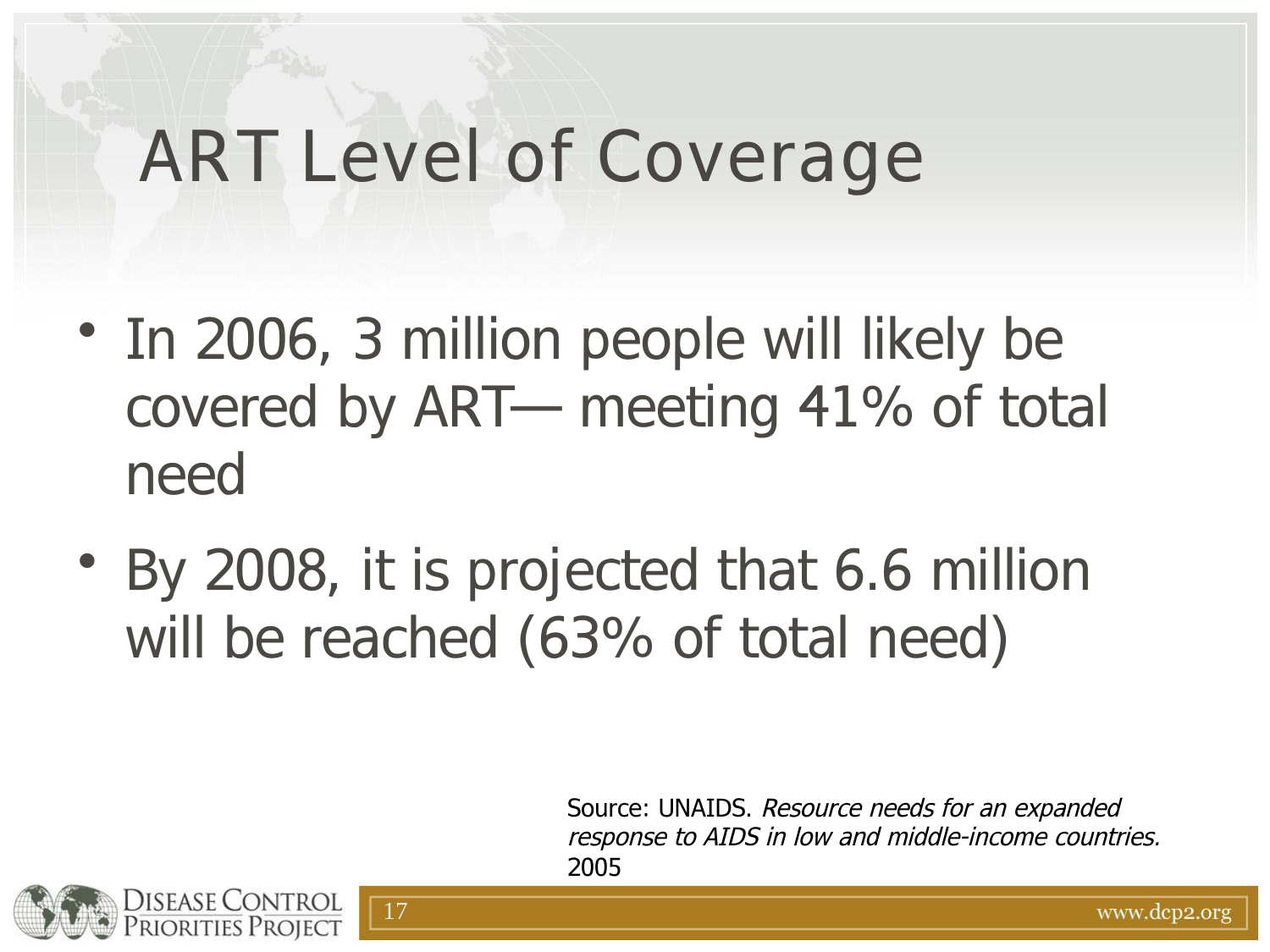

# ART Level of Coverage
In 2006, 3 million people will likely be covered by ART— meeting 41% of total need
By 2008, it is projected that 6.6 million
will be reached (63% of total need)
Source: UNAIDS. Resource needs for an expanded response to AIDS in low and middle-income countries. 2005
17